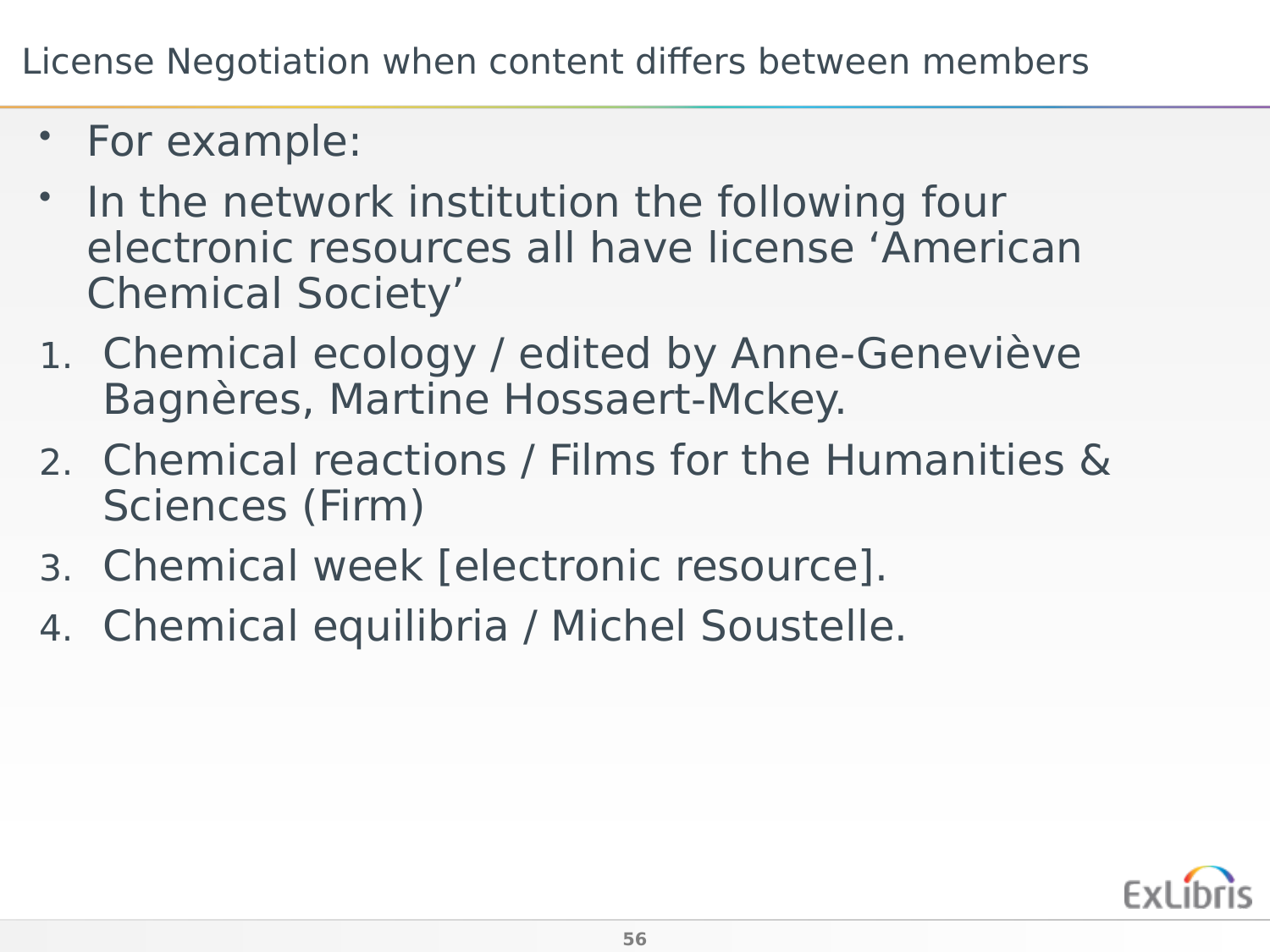

License Negotiation when content differs between members
For example:
In the network institution the following four electronic resources all have license ‘American Chemical Society’
Chemical ecology / edited by Anne-Geneviève Bagnères, Martine Hossaert-Mckey.
Chemical reactions / Films for the Humanities & Sciences (Firm)
Chemical week [electronic resource].
Chemical equilibria / Michel Soustelle.